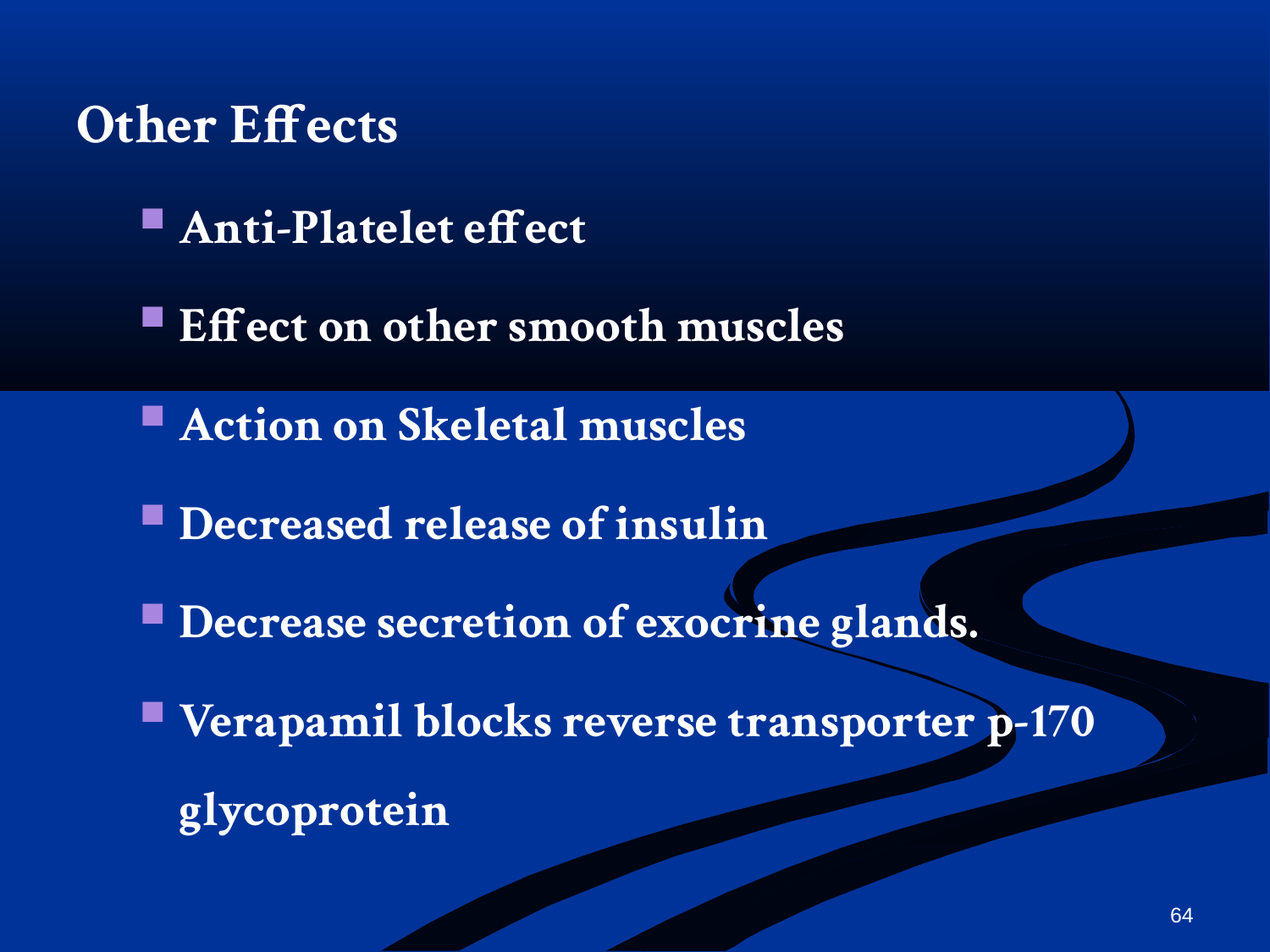

Other Effects
Anti-Platelet effect
Effect on other smooth muscles
Action on Skeletal muscles
Decreased release of insulin
Decrease secretion of exocrine glands.
Verapamil blocks reverse transporter p-170 glycoprotein

64